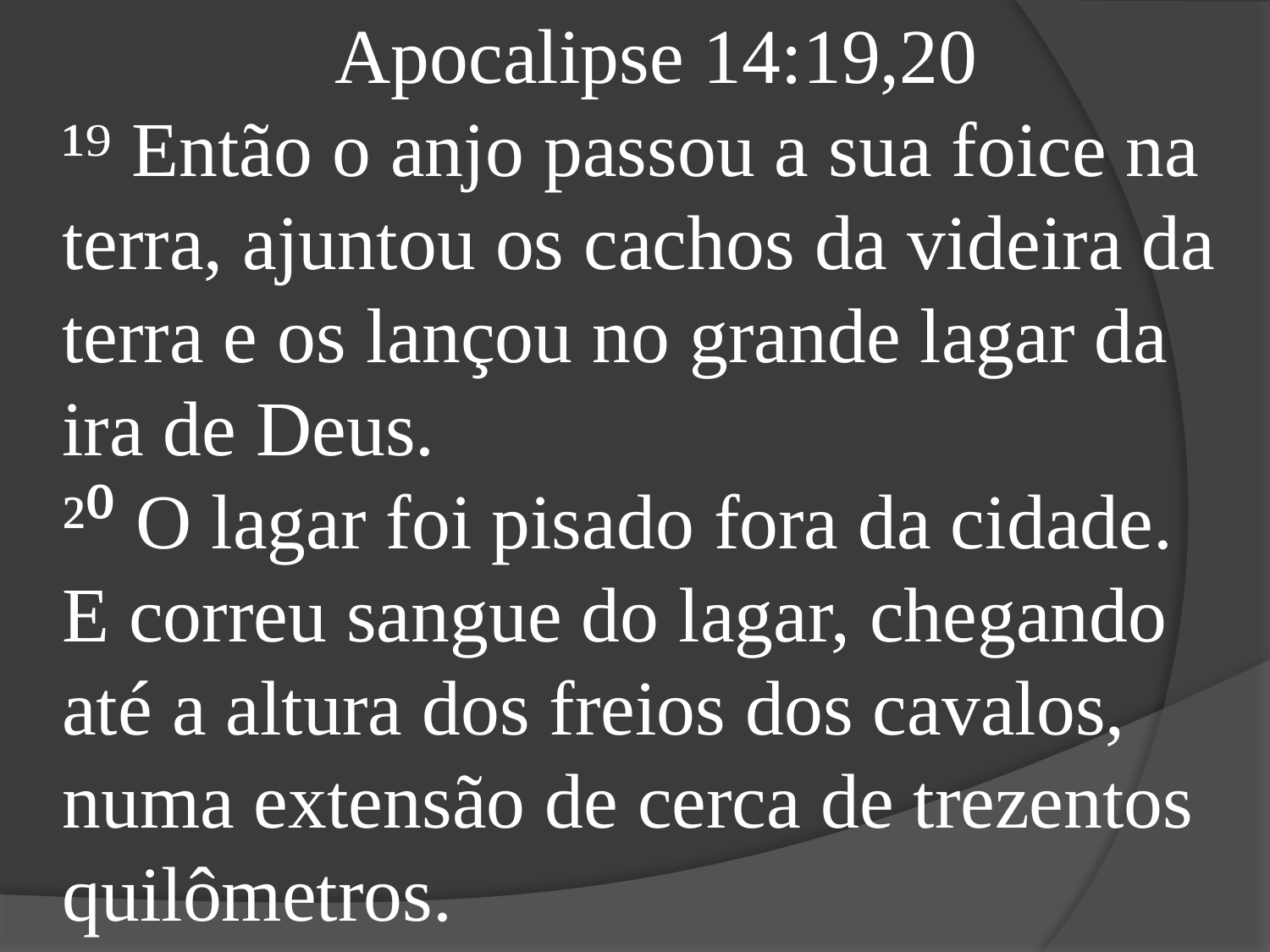

Apocalipse 14:19,20
¹⁹ Então o anjo passou a sua foice na terra, ajuntou os cachos da videira da terra e os lançou no grande lagar da ira de Deus.
²⁰ O lagar foi pisado fora da cidade. E correu sangue do lagar, chegando até a altura dos freios dos cavalos, numa extensão de cerca de trezentos quilômetros.